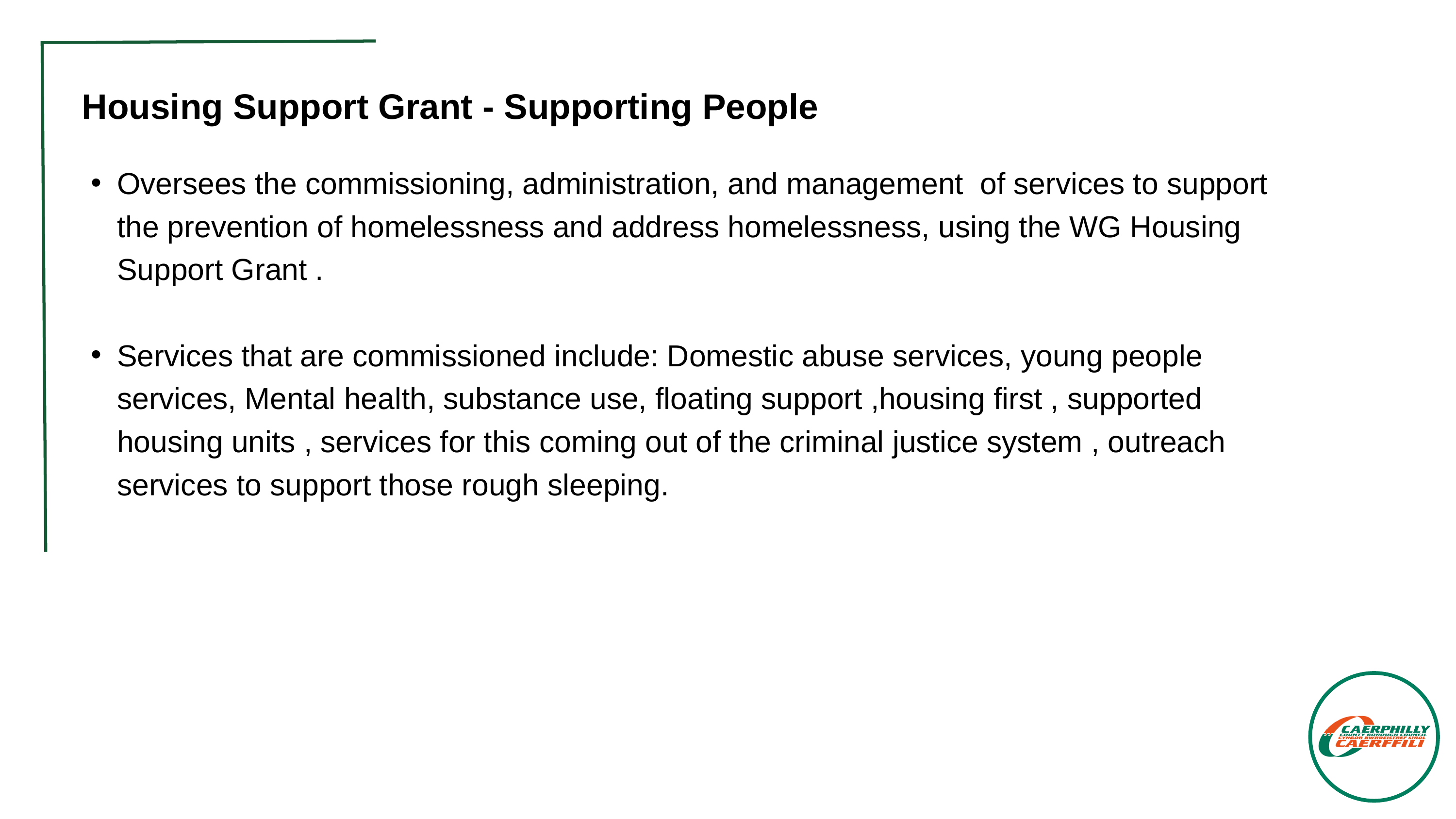

Housing Support Grant - Supporting People
Oversees the commissioning, administration, and management  of services to support the prevention of homelessness and address homelessness, using the WG Housing Support Grant . ​

Services that are commissioned include: Domestic abuse services, young people services, Mental health, substance use, floating support ,housing first , supported housing units , services for this coming out of the criminal justice system , outreach services to support those rough sleeping.